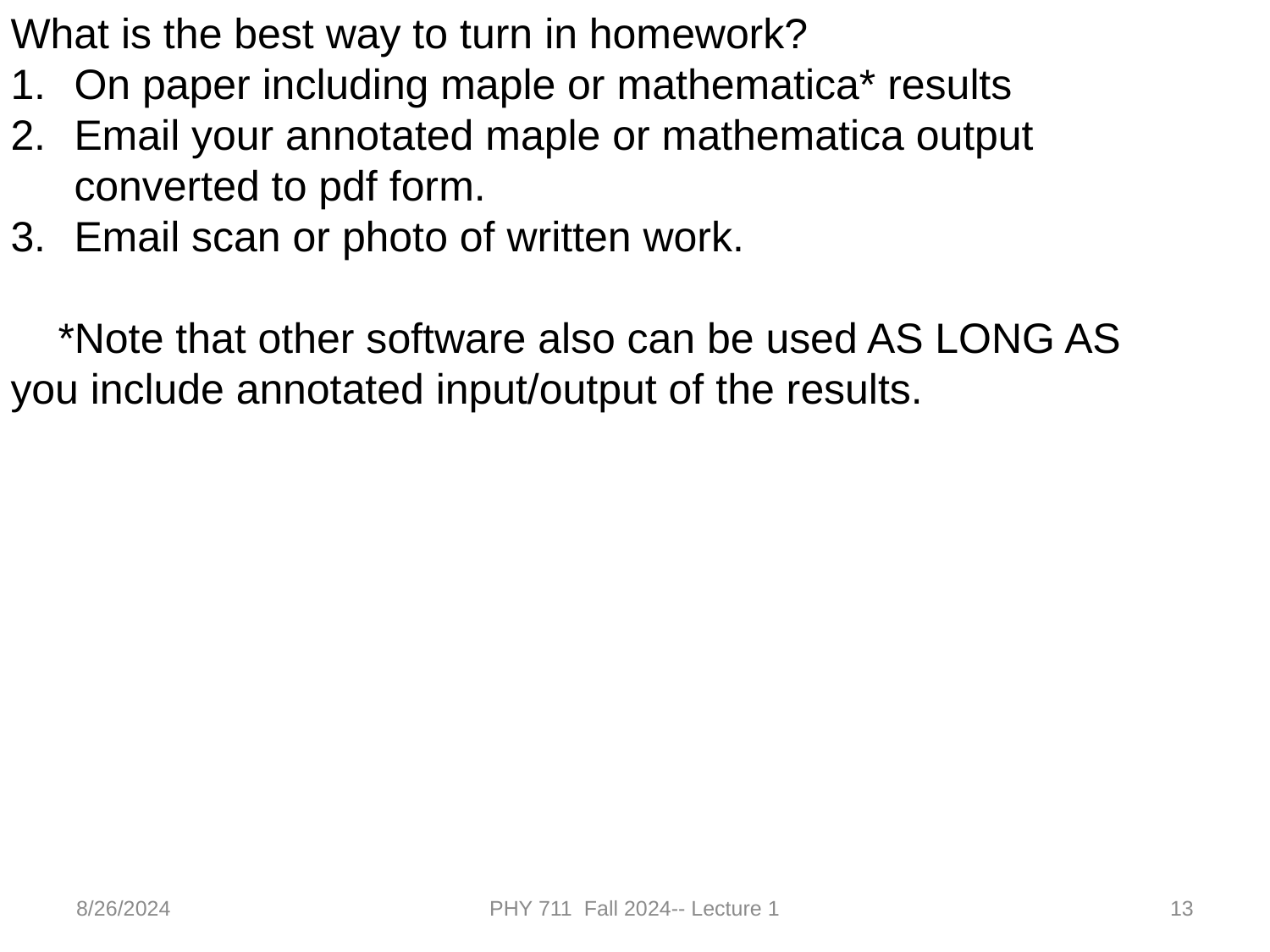

What is the best way to turn in homework?
On paper including maple or mathematica* results
Email your annotated maple or mathematica output converted to pdf form.
Email scan or photo of written work.

    *Note that other software also can be used AS LONG AS you include annotated input/output of the results.

8/26/2024
PHY 711  Fall 2024-- Lecture 1
13